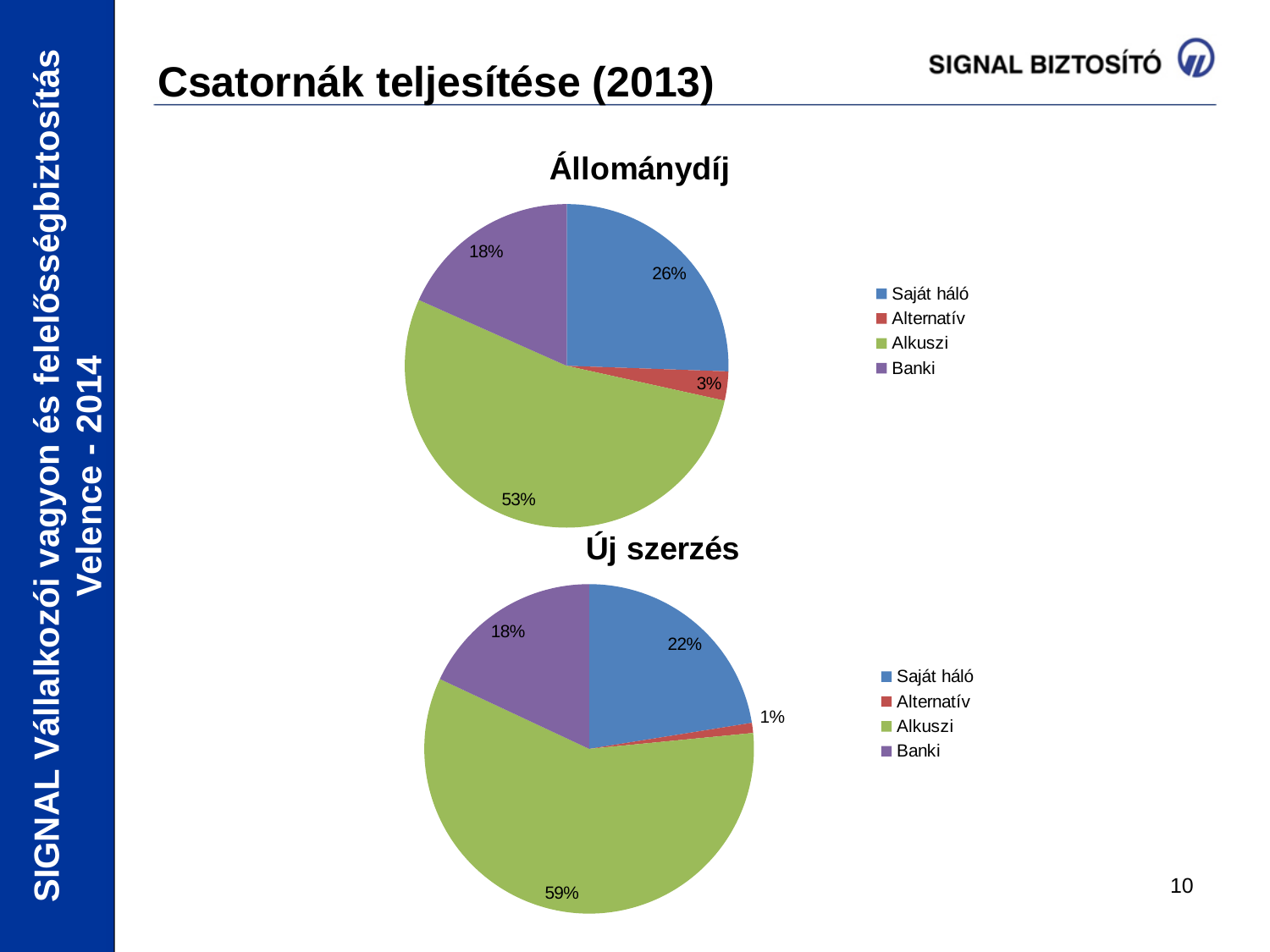

# Csatornák teljesítése (2013)

### Chart:

| Category | Állománydíj |
|---|---|
| Saját háló | 0.255514270820707 |
| Alternatív | 0.02907065026651373 |
| Alkuszi | 0.5321727667149877 |
| Banki | 0.18324231219779147 |
SIGNAL Vállalkozói vagyon és felelősségbiztosítás Velence - 2014

### Chart:

| Category | Új szerzés |
|---|---|
| Saját háló | 0.22476361143020174 |
| Alternatív | 0.00986531641965126 |
| Alkuszi | 0.585071288997057 |
| Banki | 0.18029978315309003 |
10